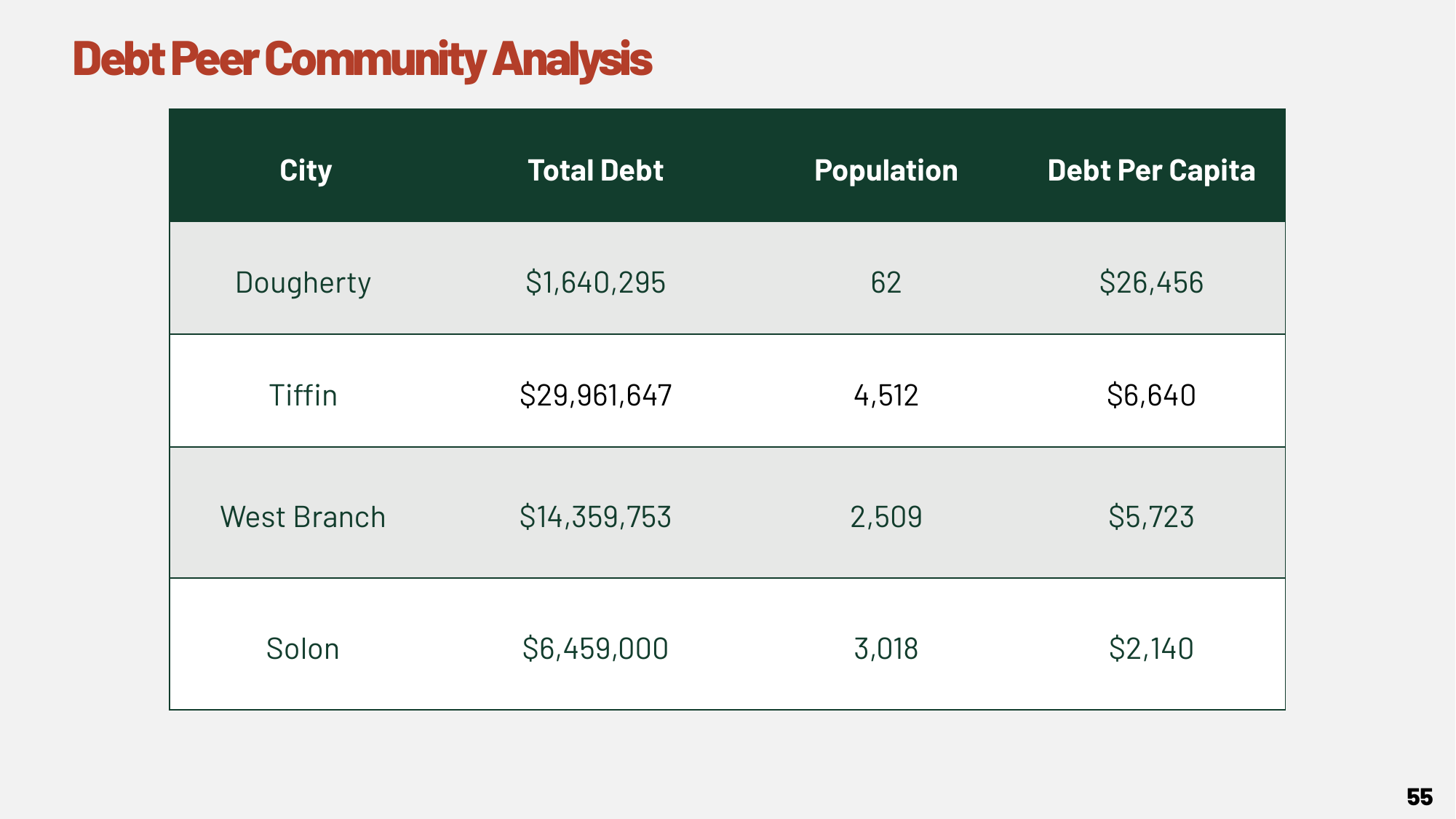

# Debt Peer Community Analysis
| City | Total Debt | Population | Debt Per Capita |
| --- | --- | --- | --- |
| Dougherty | $1,640,295 | 62 | $26,456 |
| Tiffin | $29,961,647 | 4,512 | $6,640 |
| West Branch | $14,359,753 | 2,509 | $5,723 |
| Solon | $6,459,000 | 3,018 | $2,140 |
55